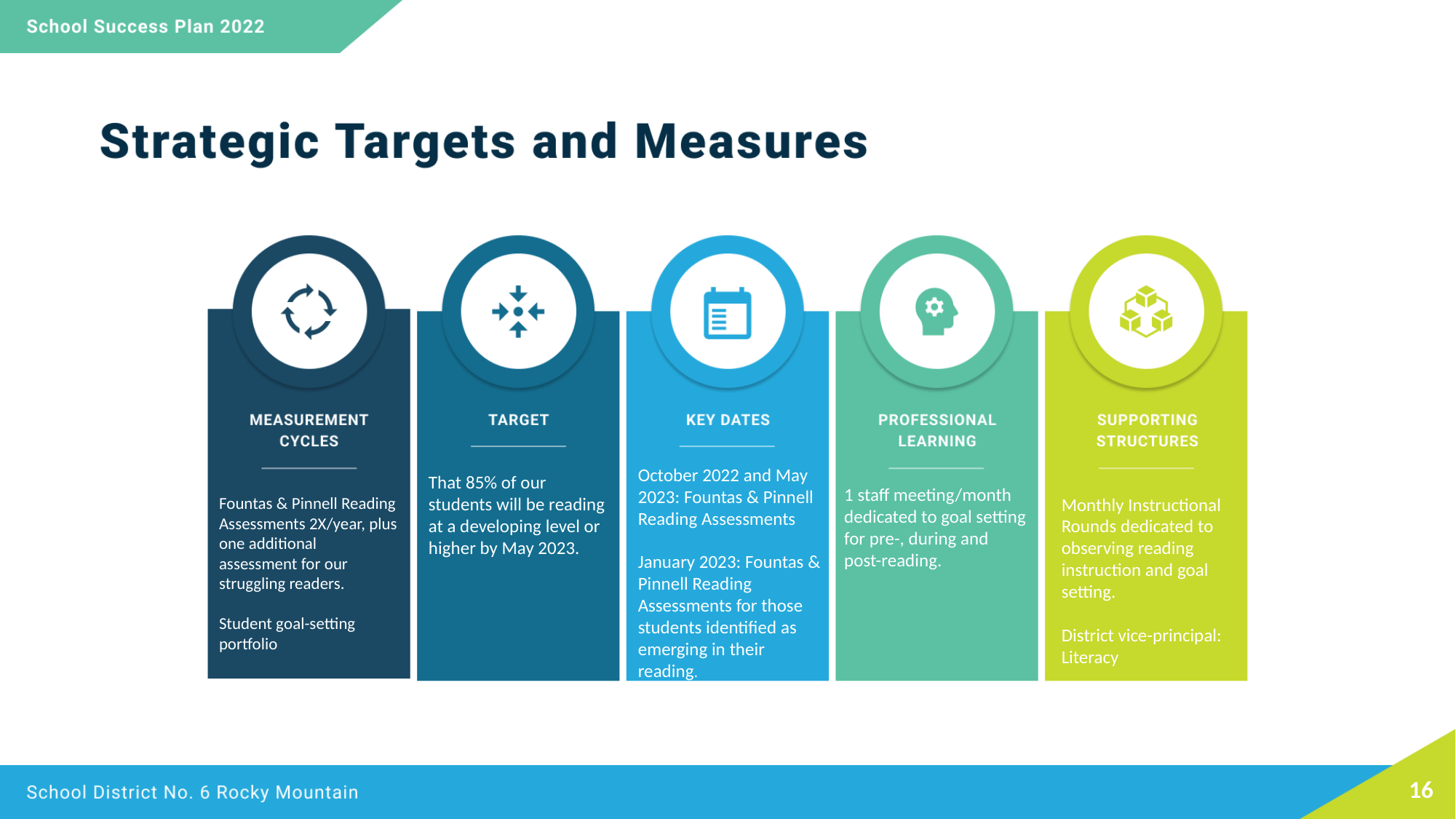

October 2022 and May 2023: Fountas & Pinnell Reading Assessments

January 2023: Fountas & Pinnell Reading Assessments for those students identified as emerging in their reading.
That 85% of our students will be reading at a developing level or higher by May 2023.
1 staff meeting/month dedicated to goal setting for pre-, during and post-reading.
Fountas & Pinnell Reading Assessments 2X/year, plus one additional  assessment for our struggling readers.

Student goal-setting portfolio

Monthly Instructional Rounds dedicated to observing reading instruction and goal setting.

District vice-principal: Literacy
16